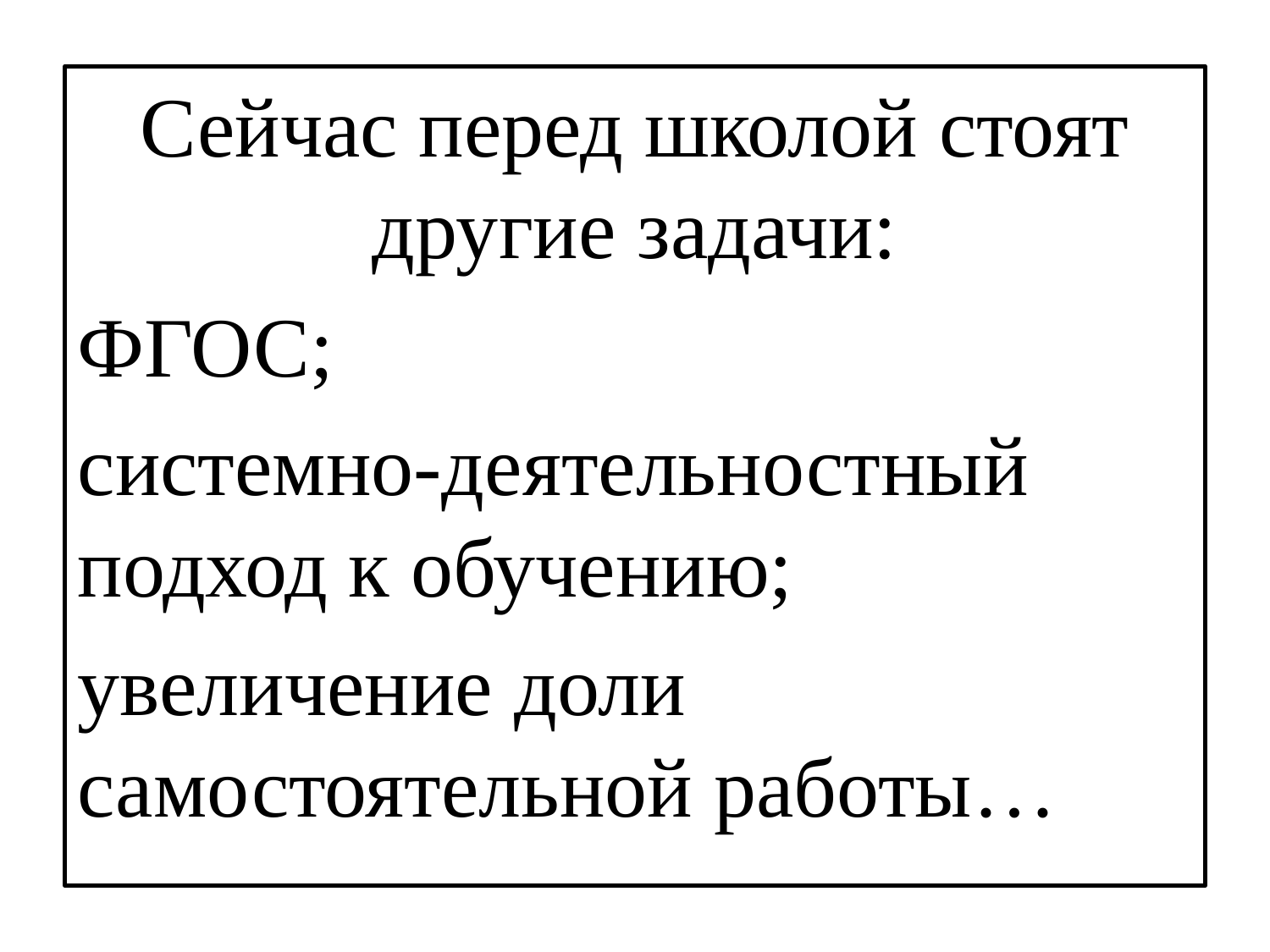

Сейчас перед школой стоят другие задачи:
ФГОС;
системно-деятельностный подход к обучению;
увеличение доли самостоятельной работы…